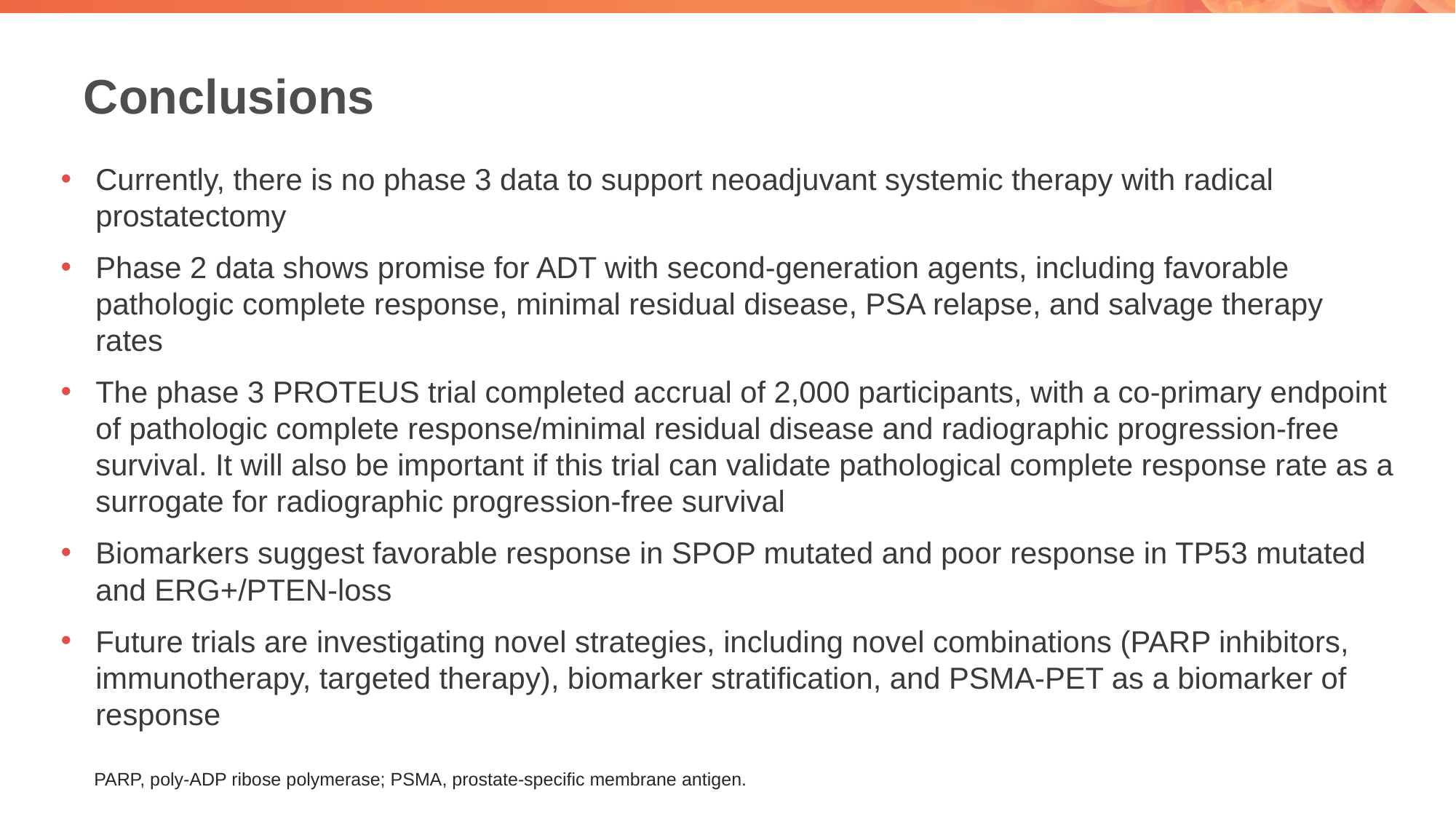

# Conclusions
Currently, there is no phase 3 data to support neoadjuvant systemic therapy with radical prostatectomy
Phase 2 data shows promise for ADT with second-generation agents, including favorable pathologic complete response, minimal residual disease, PSA relapse, and salvage therapy rates
The phase 3 PROTEUS trial completed accrual of 2,000 participants, with a co-primary endpoint of pathologic complete response/minimal residual disease and radiographic progression-free survival. It will also be important if this trial can validate pathological complete response rate as a surrogate for radiographic progression-free survival
Biomarkers suggest favorable response in SPOP mutated and poor response in TP53 mutated and ERG+/PTEN-loss
Future trials are investigating novel strategies, including novel combinations (PARP inhibitors, immunotherapy, targeted therapy), biomarker stratification, and PSMA-PET as a biomarker of response

PARP, poly-ADP ribose polymerase; PSMA, prostate-specific membrane antigen.